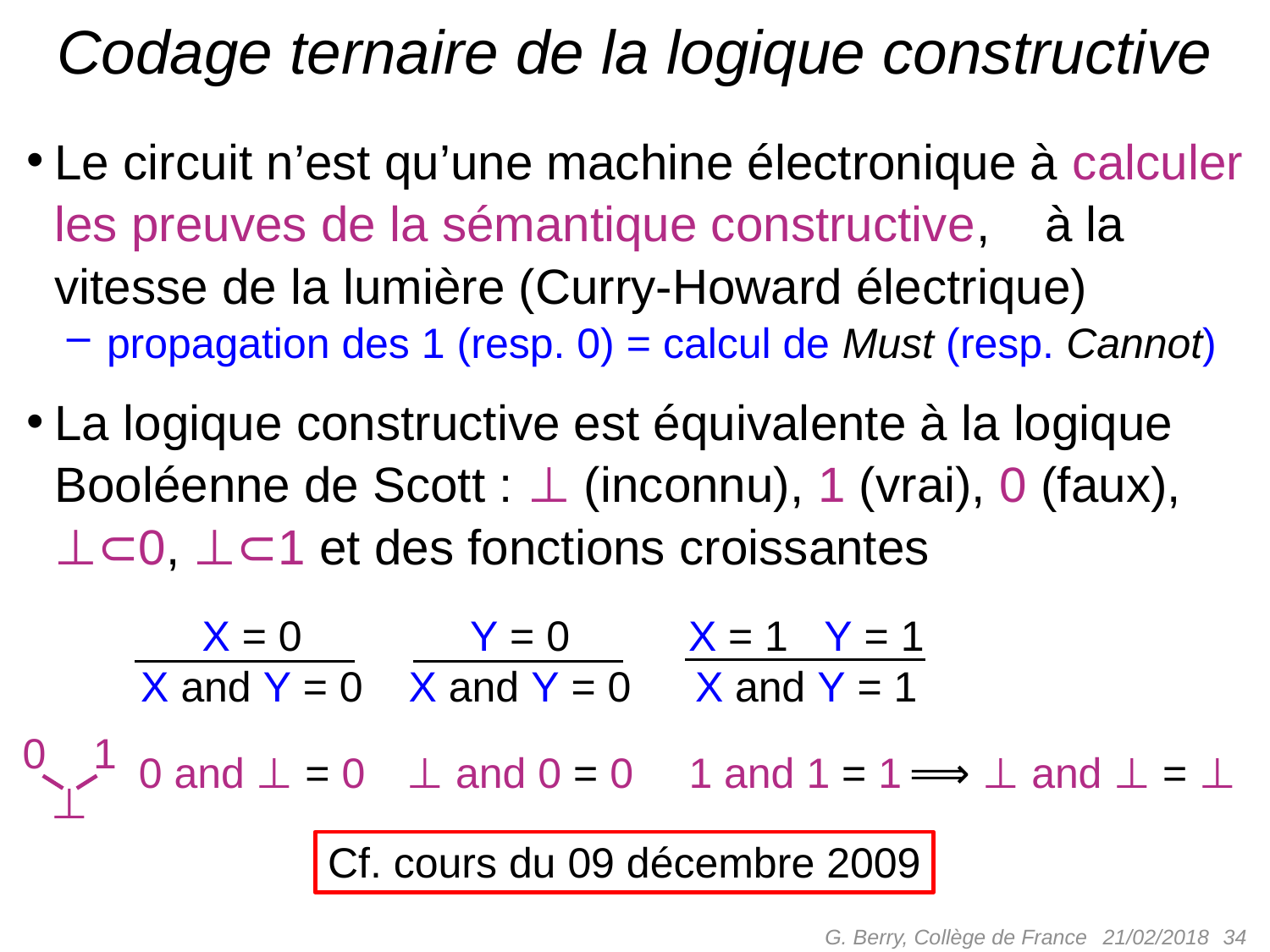

# Codage ternaire de la logique constructive
Le circuit n’est qu’une machine électronique à calculer les preuves de la sémantique constructive,    à la vitesse de la lumière (Curry-Howard électrique)
propagation des 1 (resp. 0) = calcul de Must (resp. Cannot)
La logique constructive est équivalente à la logique Booléenne de Scott : ⊥ (inconnu), 1 (vrai), 0 (faux), ⊥⊂0, ⊥⊂1 et des fonctions croissantes
X = 0
X and Y = 0
Y = 0
X and Y = 0
X = 1   Y = 1
X and Y = 1
0    1
0 and ⊥ = 0
⊥ and 0 = 0
1 and 1 = 1
⟹ ⊥ and ⊥ = ⊥
⊥
Cf. cours du 09 décembre 2009
G. Berry, Collège de France
 34
21/02/2018